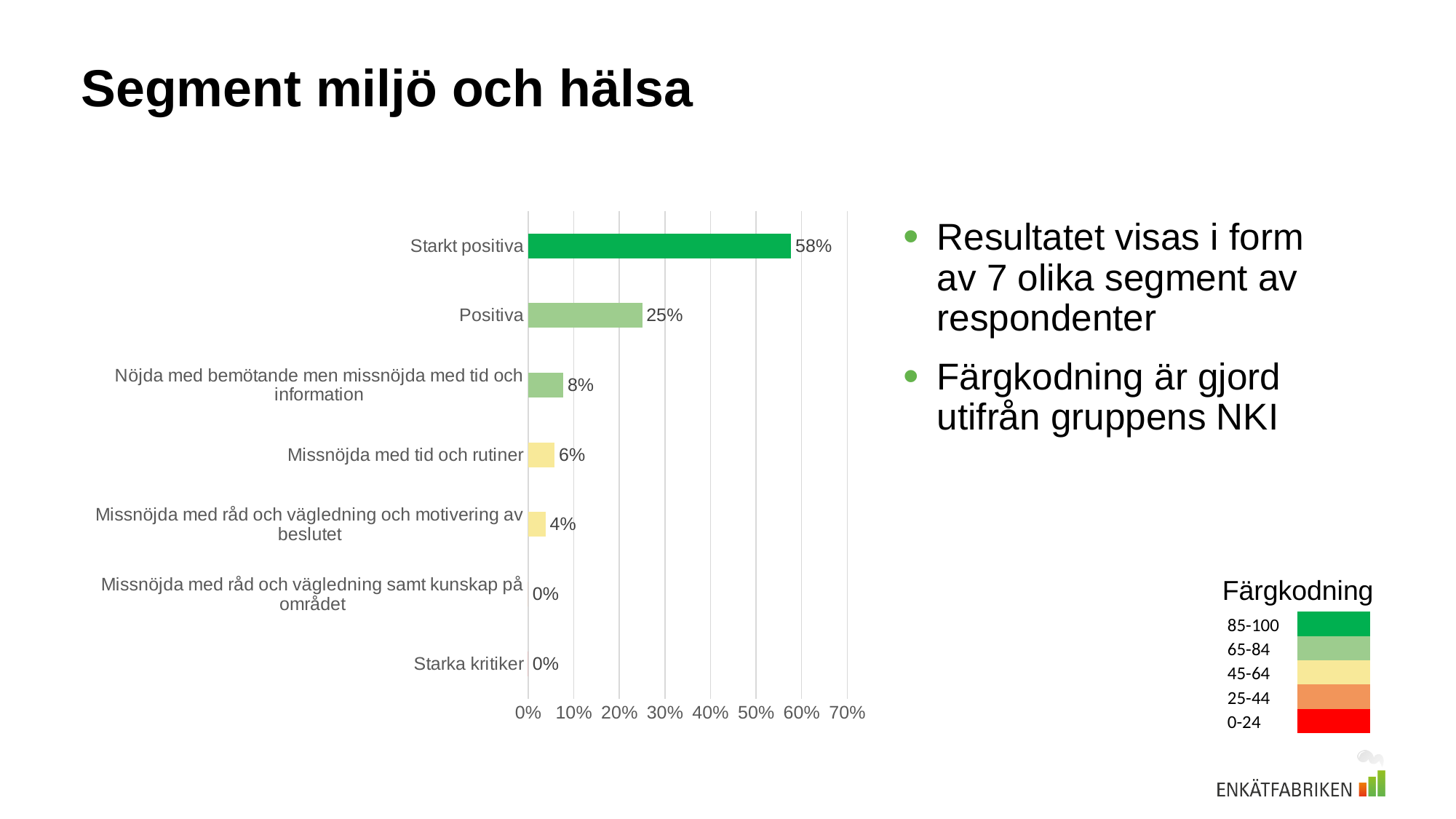

# Segment miljö och hälsa

### Chart

| Category | Strängnäs |
|---|---|
| Starka kritiker | 0.0 |
| Missnöjda med råd och vägledning samt kunskap på området | 0.0 |
| Missnöjda med råd och vägledning och motivering av beslutet | 0.038 |
| Missnöjda med tid och rutiner | 0.058 |
| Nöjda med bemötande men missnöjda med tid och information | 0.077 |
| Positiva | 0.25 |
| Starkt positiva | 0.577 |
Resultatet visas i form av 7 olika segment av respondenter
Färgkodning är gjord utifrån gruppens NKI
Färgkodning
| 85-100 |  |
| --- | --- |
| 65-84 |  |
| 45-64 |  |
| 25-44 |  |
| 0-24 |  |